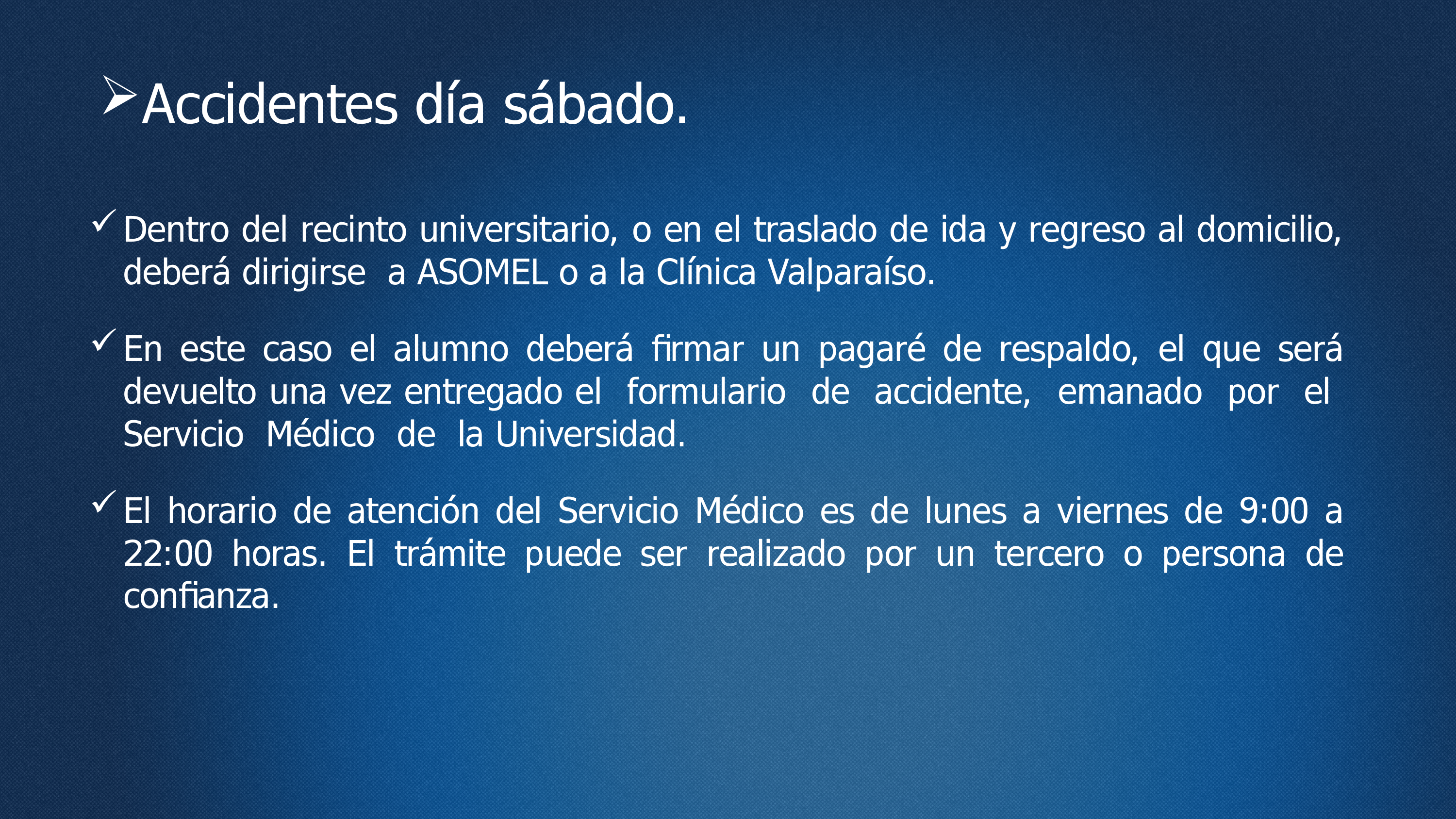

# Accidentes día sábado.
Dentro del recinto universitario, o en el traslado de ida y regreso al domicilio, deberá dirigirse  a ASOMEL o a la Clínica Valparaíso.
En este caso el alumno deberá firmar un pagaré de respaldo, el que será devuelto una vez entregado el  formulario  de  accidente,  emanado  por  el  Servicio  Médico  de  la Universidad.
El horario de atención del Servicio Médico es de lunes a viernes de 9:00 a 22:00 horas. El trámite puede ser realizado por un tercero o persona de confianza.